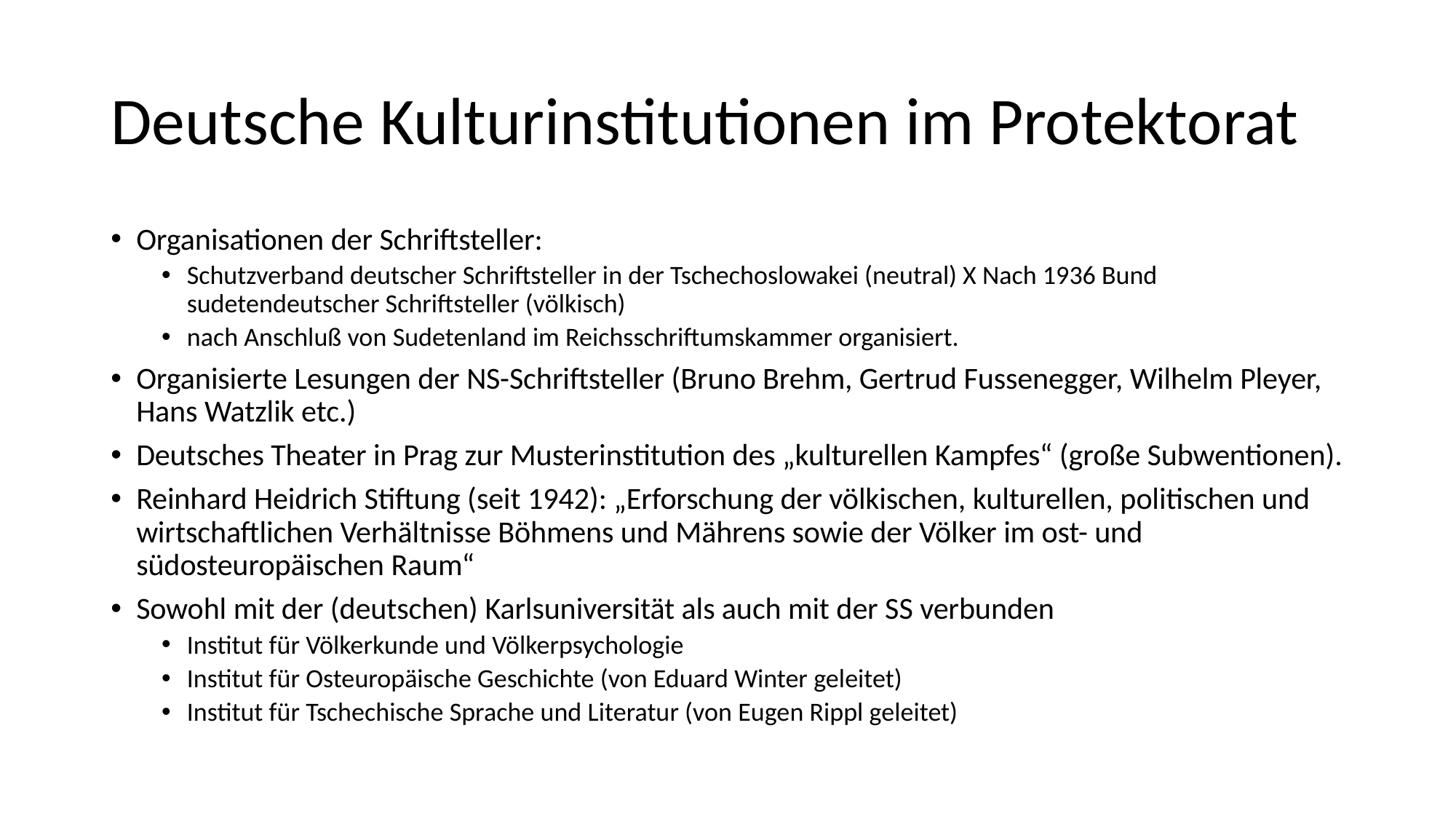

# Deutsche Kulturinstitutionen im Protektorat
Organisationen der Schriftsteller:
Schutzverband deutscher Schriftsteller in der Tschechoslowakei (neutral) X Nach 1936 Bund sudetendeutscher Schriftsteller (völkisch)
nach Anschluß von Sudetenland im Reichsschriftumskammer organisiert.
Organisierte Lesungen der NS-Schriftsteller (Bruno Brehm, Gertrud Fussenegger, Wilhelm Pleyer, Hans Watzlik etc.)
Deutsches Theater in Prag zur Musterinstitution des „kulturellen Kampfes“ (große Subwentionen).
Reinhard Heidrich Stiftung (seit 1942): „Erforschung der völkischen, kulturellen, politischen und wirtschaftlichen Verhältnisse Böhmens und Mährens sowie der Völker im ost- und südosteuropäischen Raum“
Sowohl mit der (deutschen) Karlsuniversität als auch mit der SS verbunden
Institut für Völkerkunde und Völkerpsychologie
Institut für Osteuropäische Geschichte (von Eduard Winter geleitet)
Institut für Tschechische Sprache und Literatur (von Eugen Rippl geleitet)